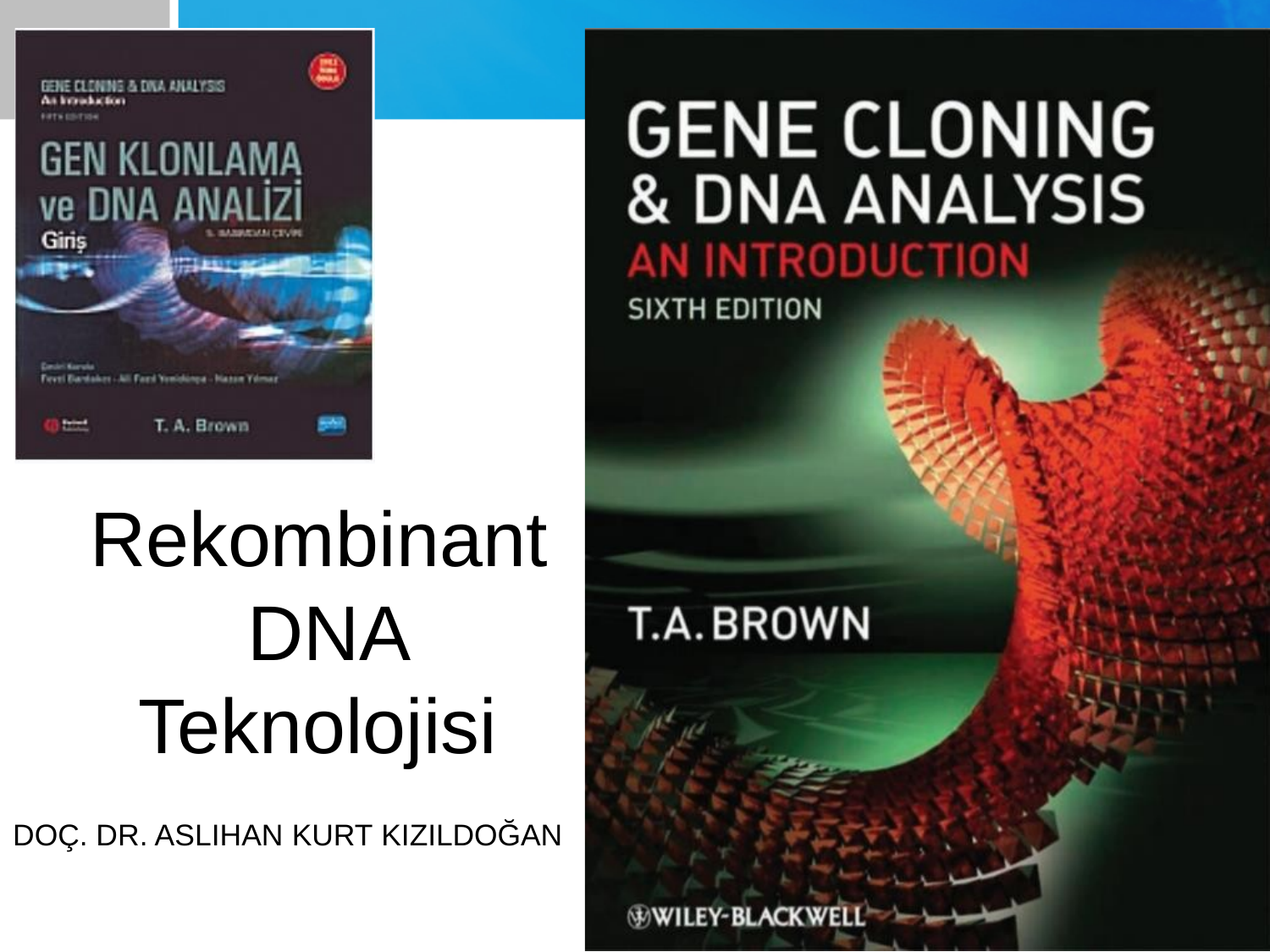

Rekombinant  DNA
Teknolojisi
DOÇ. DR. ASLIHAN KURT KIZILDOĞAN